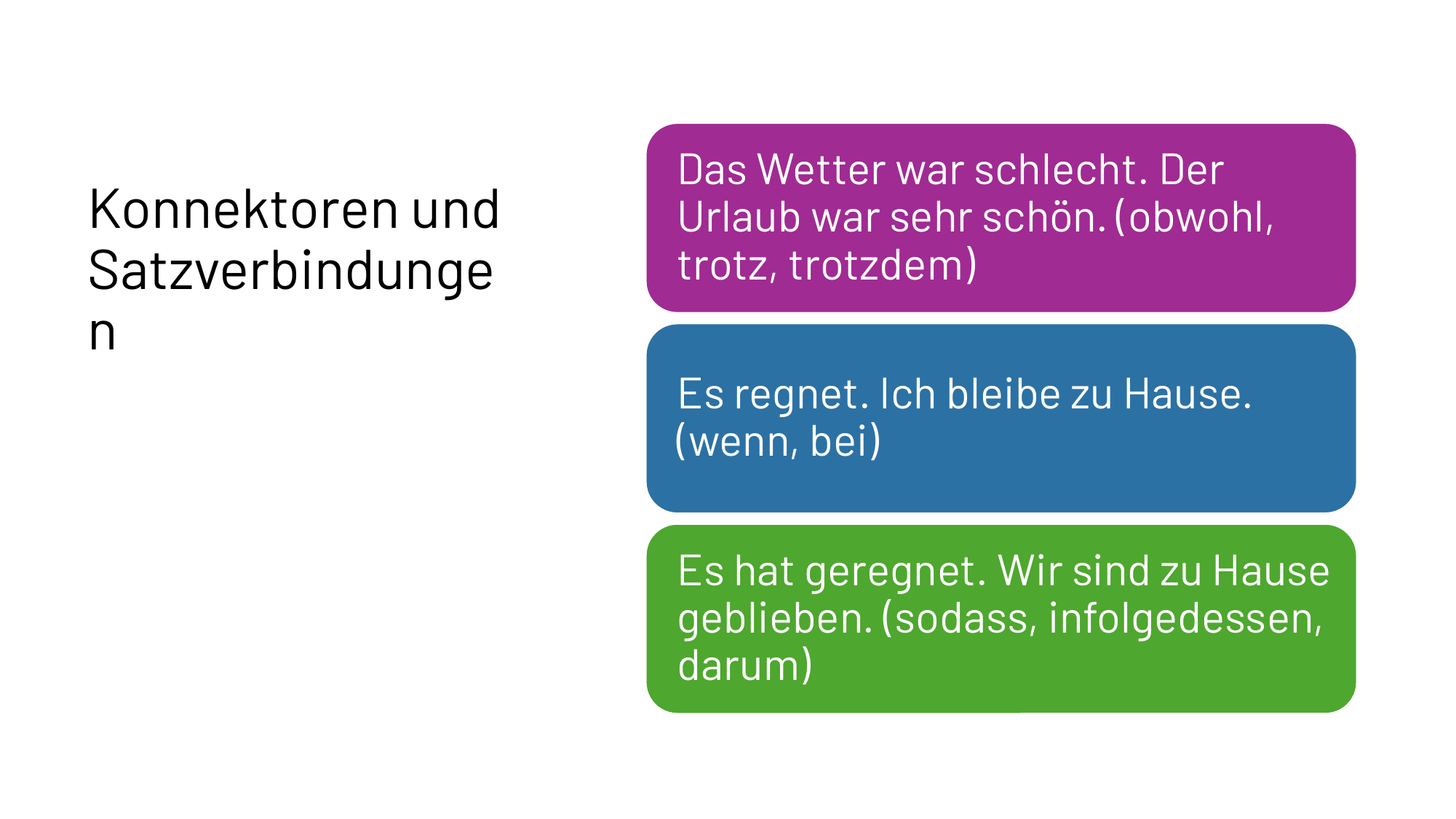

Das Wetter war schlecht. Der Urlaub war sehr schön. (obwohl, trotz, trotzdem)
Es regnet. Ich bleibe zu Hause. (wenn, bei)
Es hat geregnet. Wir sind zu Hause geblieben. (sodass, infolgedessen, darum)
# Konnektoren und Satzverbindungen